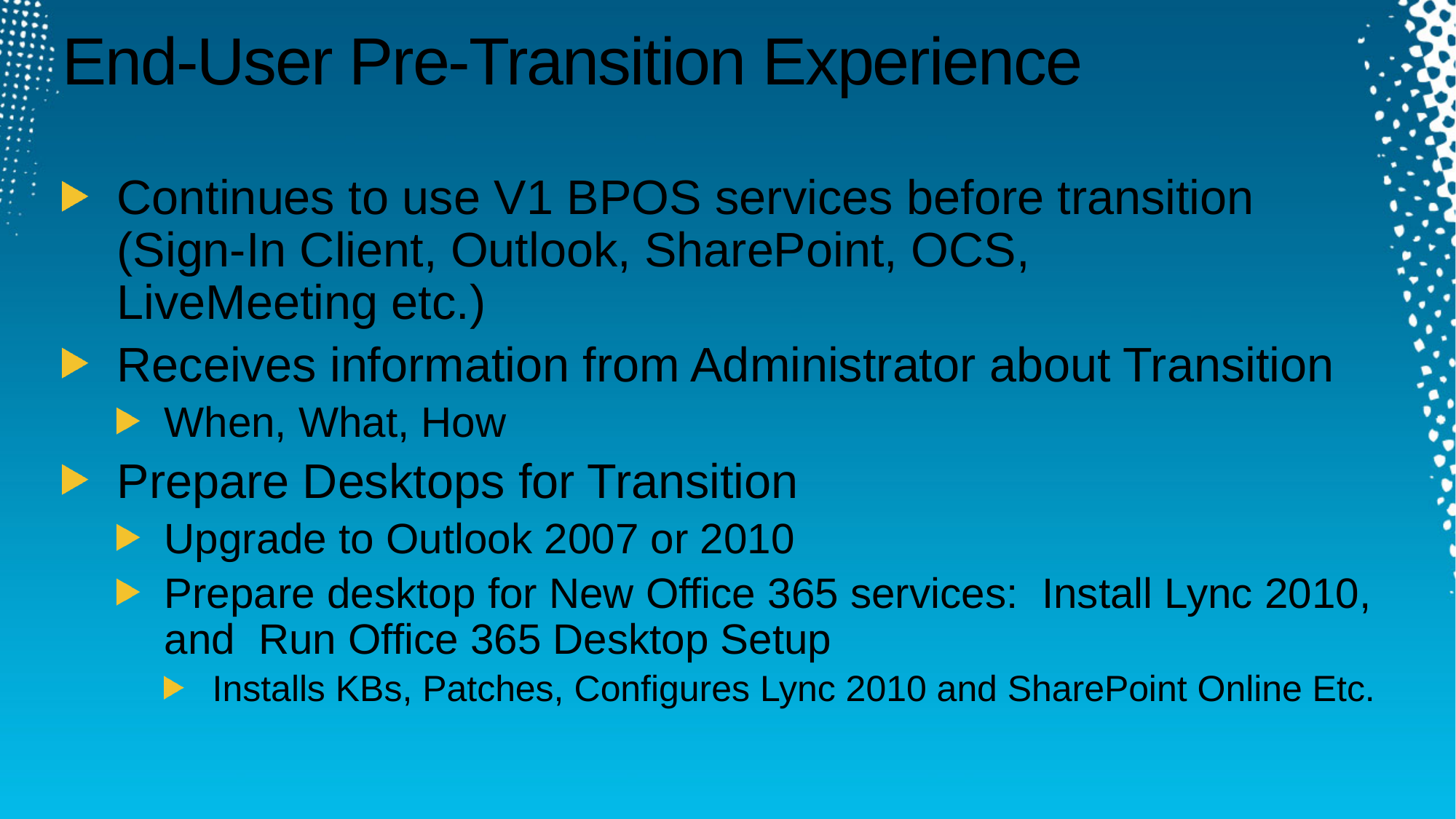

# End-User Pre-Transition Experience
Continues to use V1 BPOS services before transition (Sign-In Client, Outlook, SharePoint, OCS,
LiveMeeting etc.)
Receives information from Administrator about Transition
When, What, How
Prepare Desktops for Transition
Upgrade to Outlook 2007 or 2010
Prepare desktop for New Office 365 services:  Install Lync 2010, and  Run Office 365 Desktop Setup
Installs KBs, Patches, Configures Lync 2010 and SharePoint Online Etc.